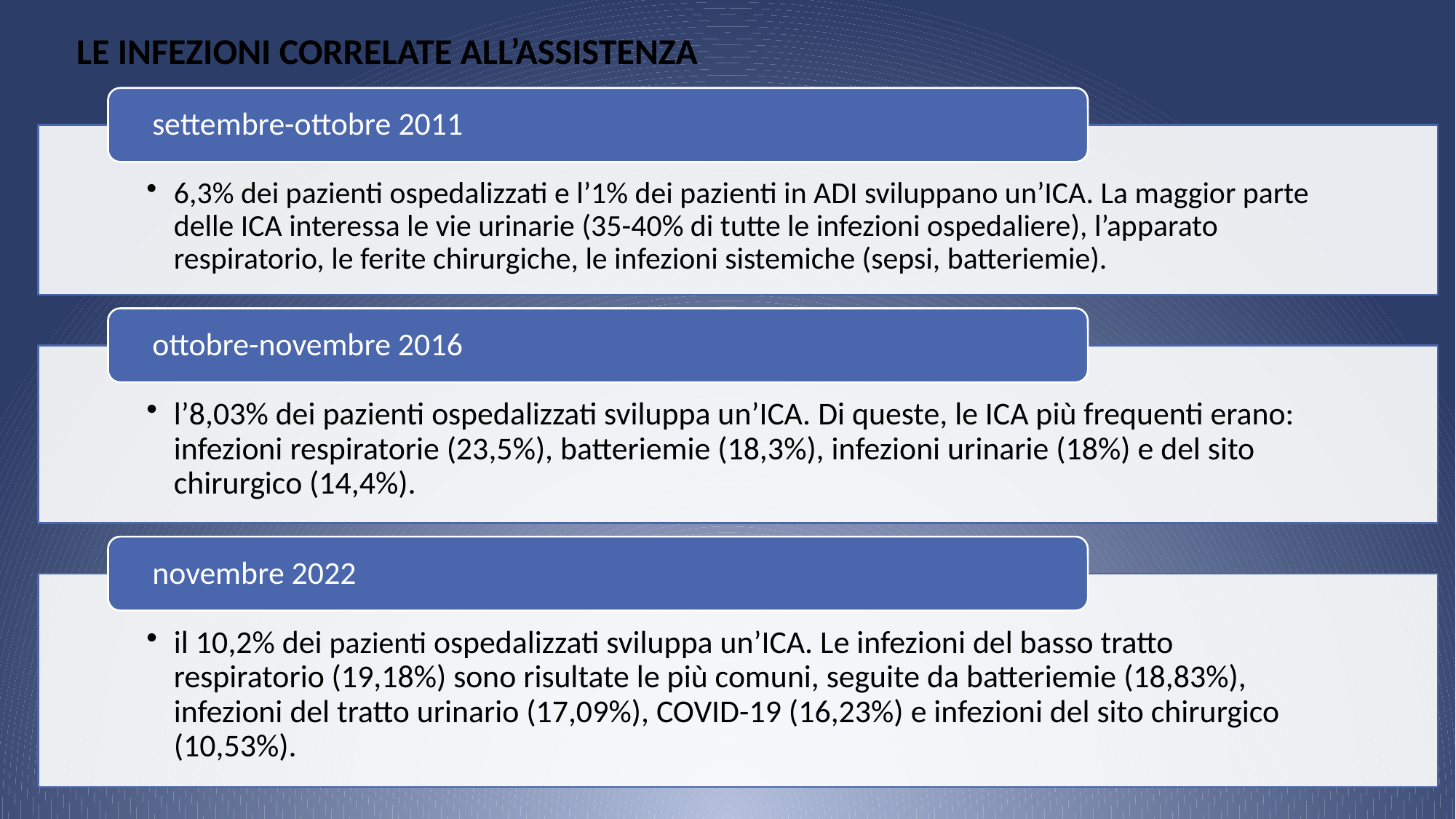

LE INFEZIONI CORRELATE ALL’ASSISTENZA
6,3% dei pazienti ospedalizzati e l’1% dei pazienti in ADI sviluppano un’ICA. La maggior parte delle ICA interessa le vie urinarie (35-40% di tutte le infezioni ospedaliere), l’apparato respiratorio, le ferite chirurgiche, le infezioni sistemiche (sepsi, batteriemie).
settembre-ottobre 2011
l’8,03% dei pazienti ospedalizzati sviluppa un’ICA. Di queste, le ICA più frequenti erano: infezioni respiratorie (23,5%), batteriemie (18,3%), infezioni urinarie (18%) e del sito chirurgico (14,4%).
ottobre-novembre 2016
il 10,2% dei pazienti ospedalizzati sviluppa un’ICA. Le infezioni del basso tratto respiratorio (19,18%) sono risultate le più comuni, seguite da batteriemie (18,83%), infezioni del tratto urinario (17,09%), COVID-19 (16,23%) e infezioni del sito chirurgico (10,53%).
novembre 2022